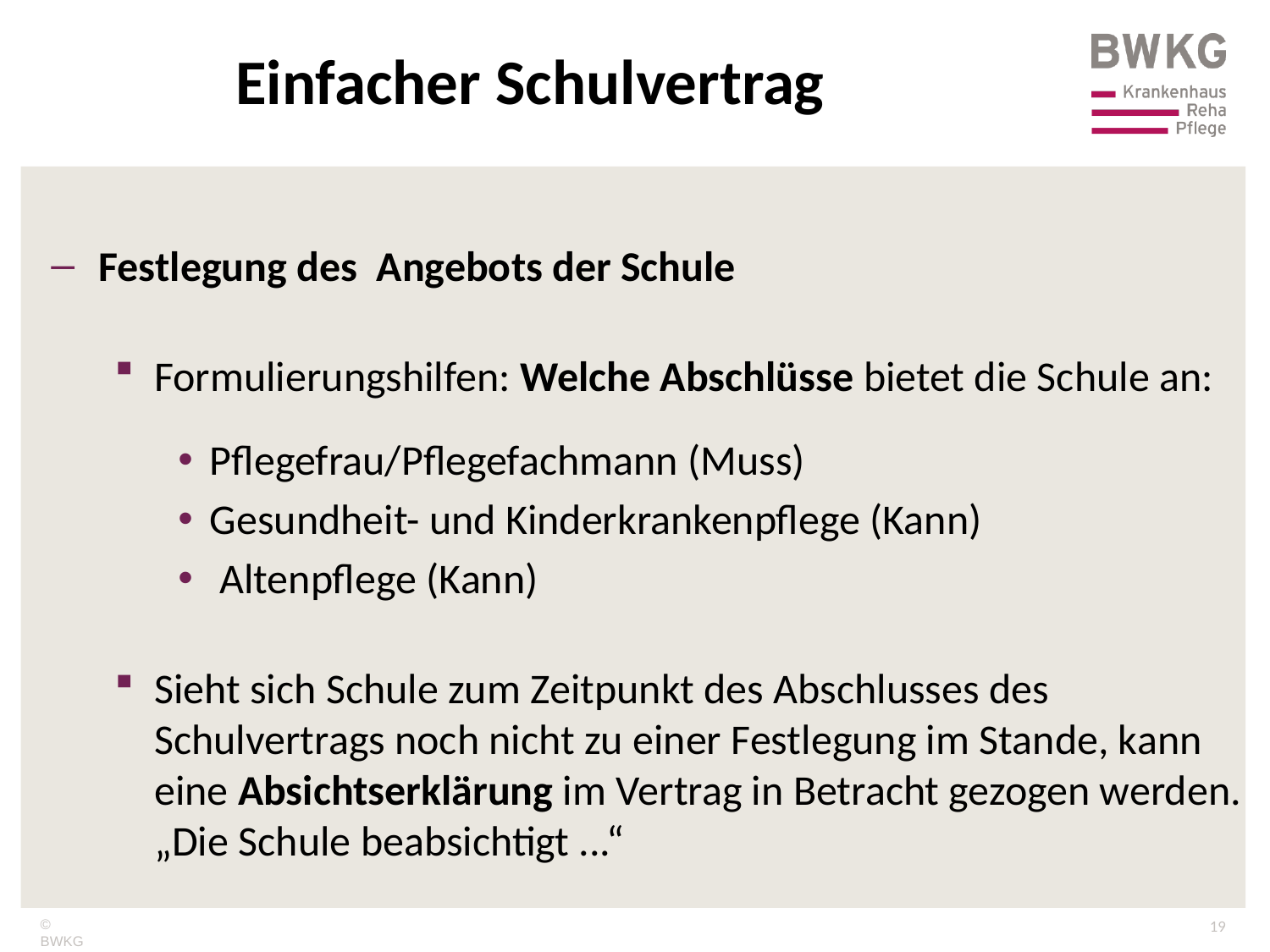

Einfacher Schulvertrag

Festlegung des  Angebots der Schule
Formulierungshilfen: Welche Abschlüsse bietet die Schule an:
Pflegefrau/Pflegefachmann (Muss)
Gesundheit- und Kinderkrankenpflege (Kann)
 Altenpflege (Kann)
Sieht sich Schule zum Zeitpunkt des Abschlusses des Schulvertrags noch nicht zu einer Festlegung im Stande, kann eine Absichtserklärung im Vertrag in Betracht gezogen werden. „Die Schule beabsichtigt ...“

19